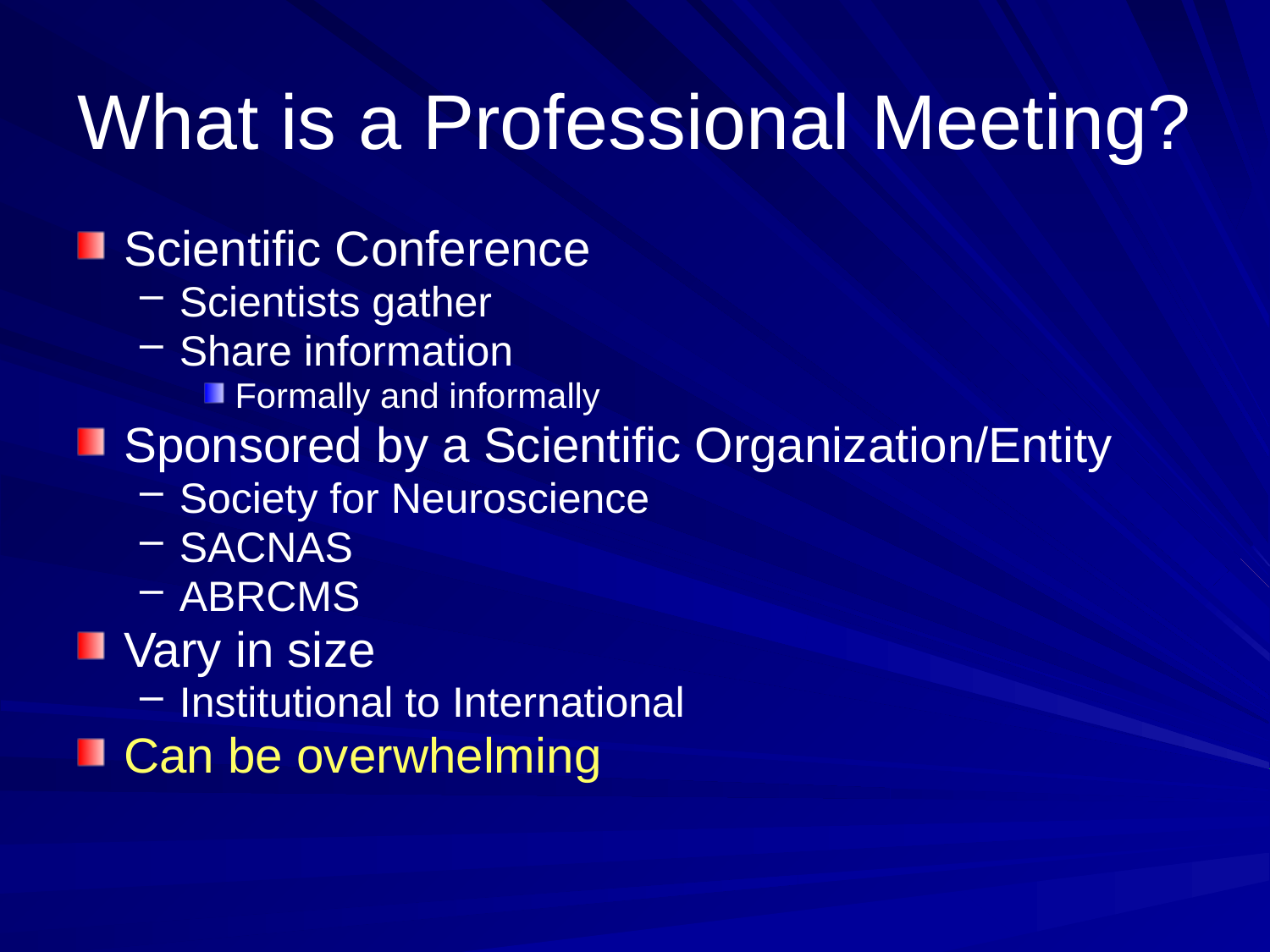

# What is a Professional Meeting?
Scientific Conference
Scientists gather
Share information
Formally and informally
Sponsored by a Scientific Organization/Entity
Society for Neuroscience
SACNAS
ABRCMS
Vary in size
Institutional to International
Can be overwhelming